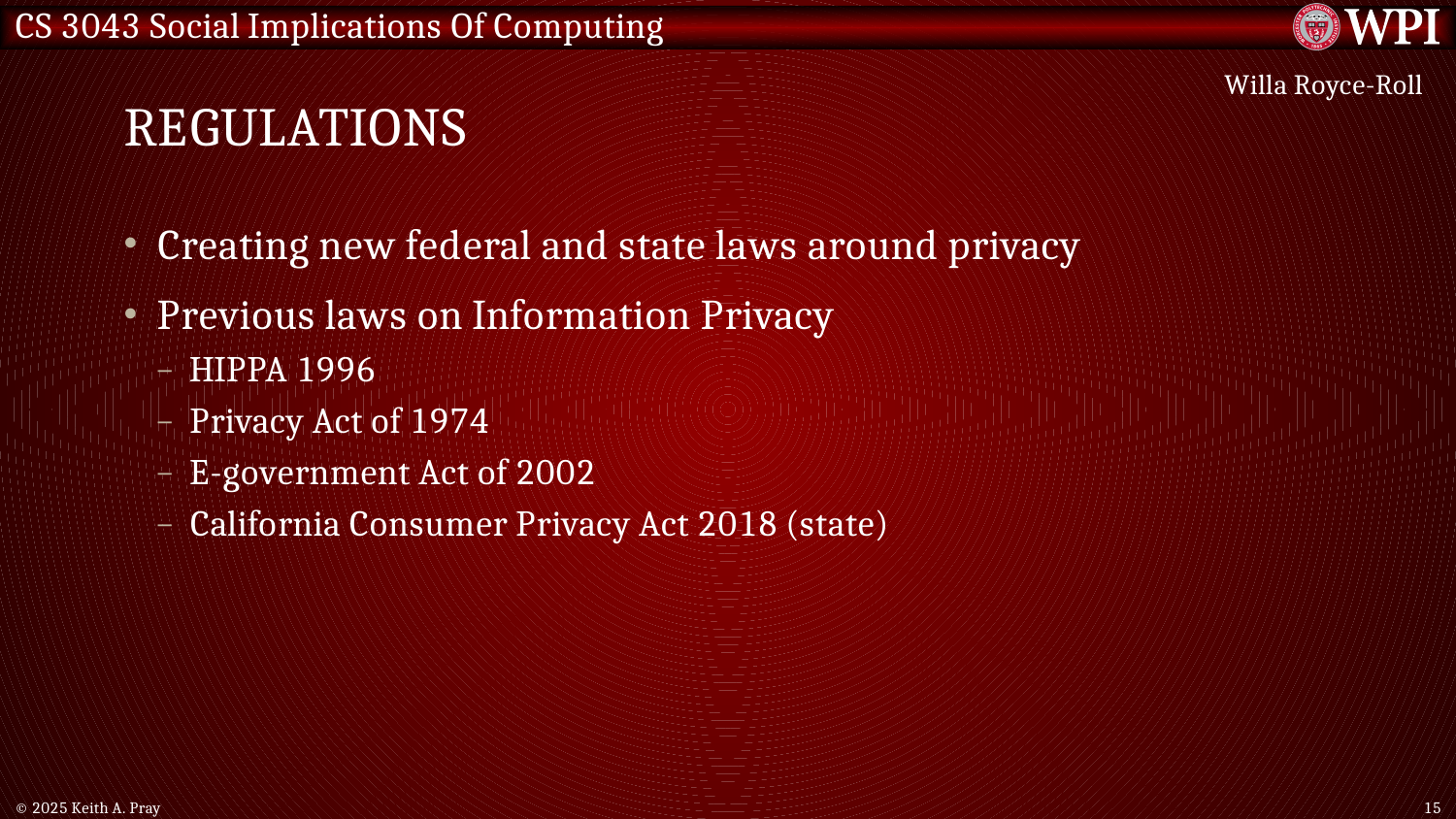

# Regulations
Willa Royce-Roll
Creating new federal and state laws around privacy
Previous laws on Information Privacy
HIPPA 1996
Privacy Act of 1974
E-government Act of 2002
California Consumer Privacy Act 2018 (state)
© 2025 Keith A. Pray
15